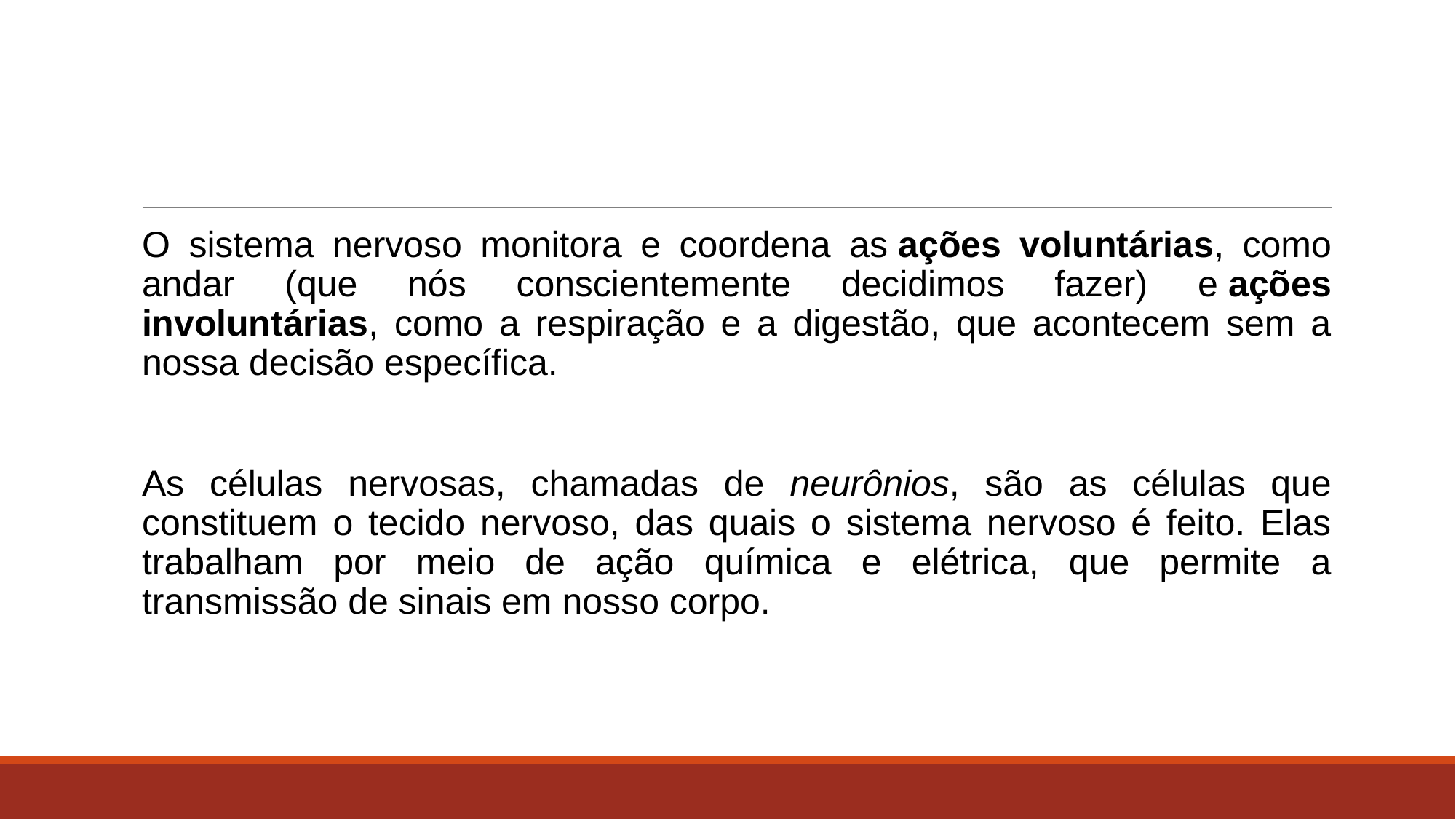

O sistema nervoso monitora e coordena as ações voluntárias, como andar (que nós conscientemente decidimos fazer) e ações involuntárias, como a respiração e a digestão, que acontecem sem a nossa decisão específica.

As células nervosas, chamadas de neurônios, são as células que constituem o tecido nervoso, das quais o sistema nervoso é feito. Elas trabalham por meio de ação química e elétrica, que permite a transmissão de sinais em nosso corpo.